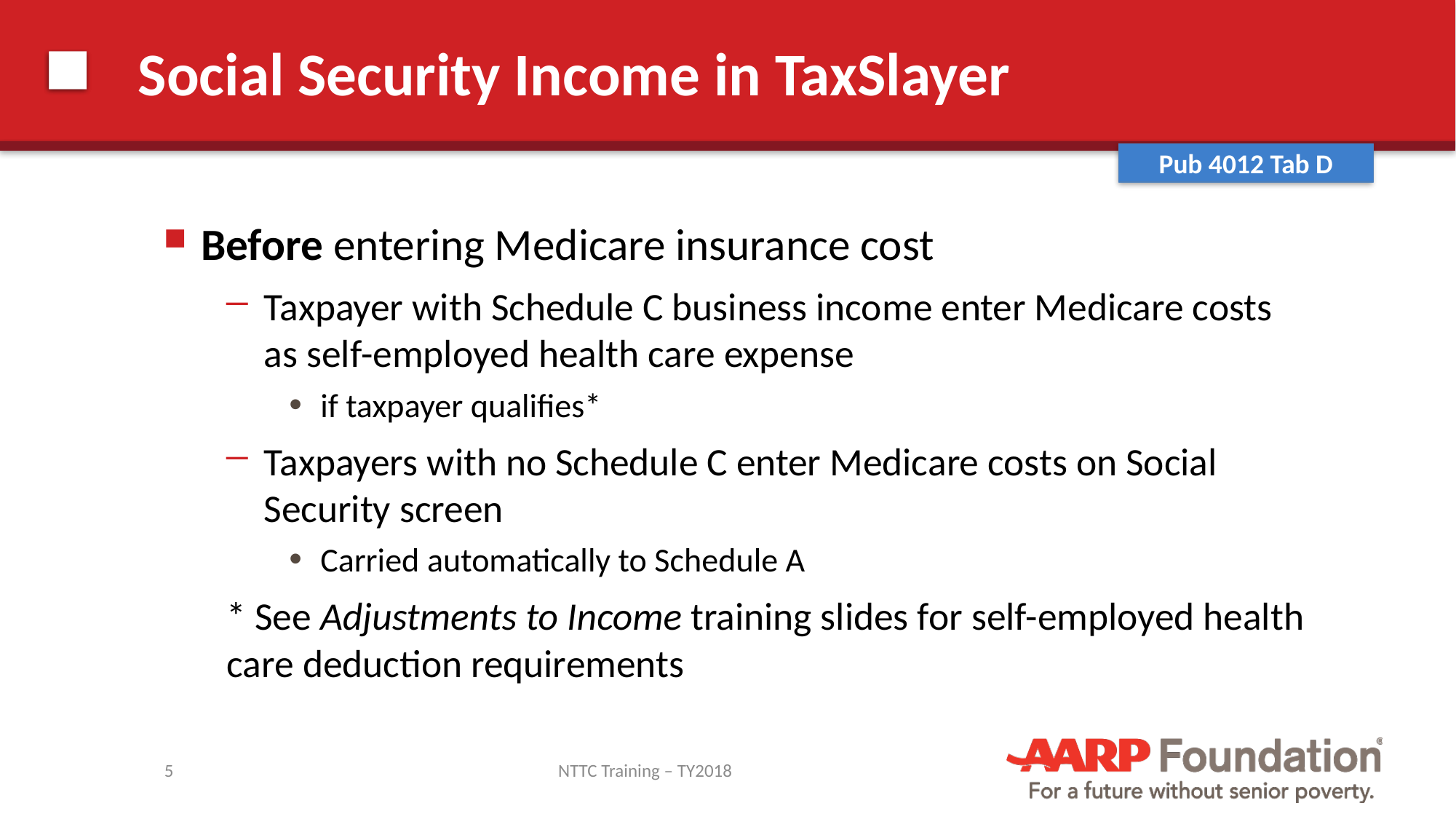

# Social Security Income in TaxSlayer
Pub 4012 Tab D
Before entering Medicare insurance cost
Taxpayer with Schedule C business income enter Medicare costs as self-employed health care expense
if taxpayer qualifies*
Taxpayers with no Schedule C enter Medicare costs on Social Security screen
Carried automatically to Schedule A
* See Adjustments to Income training slides for self-employed health care deduction requirements
5
NTTC Training – TY2018